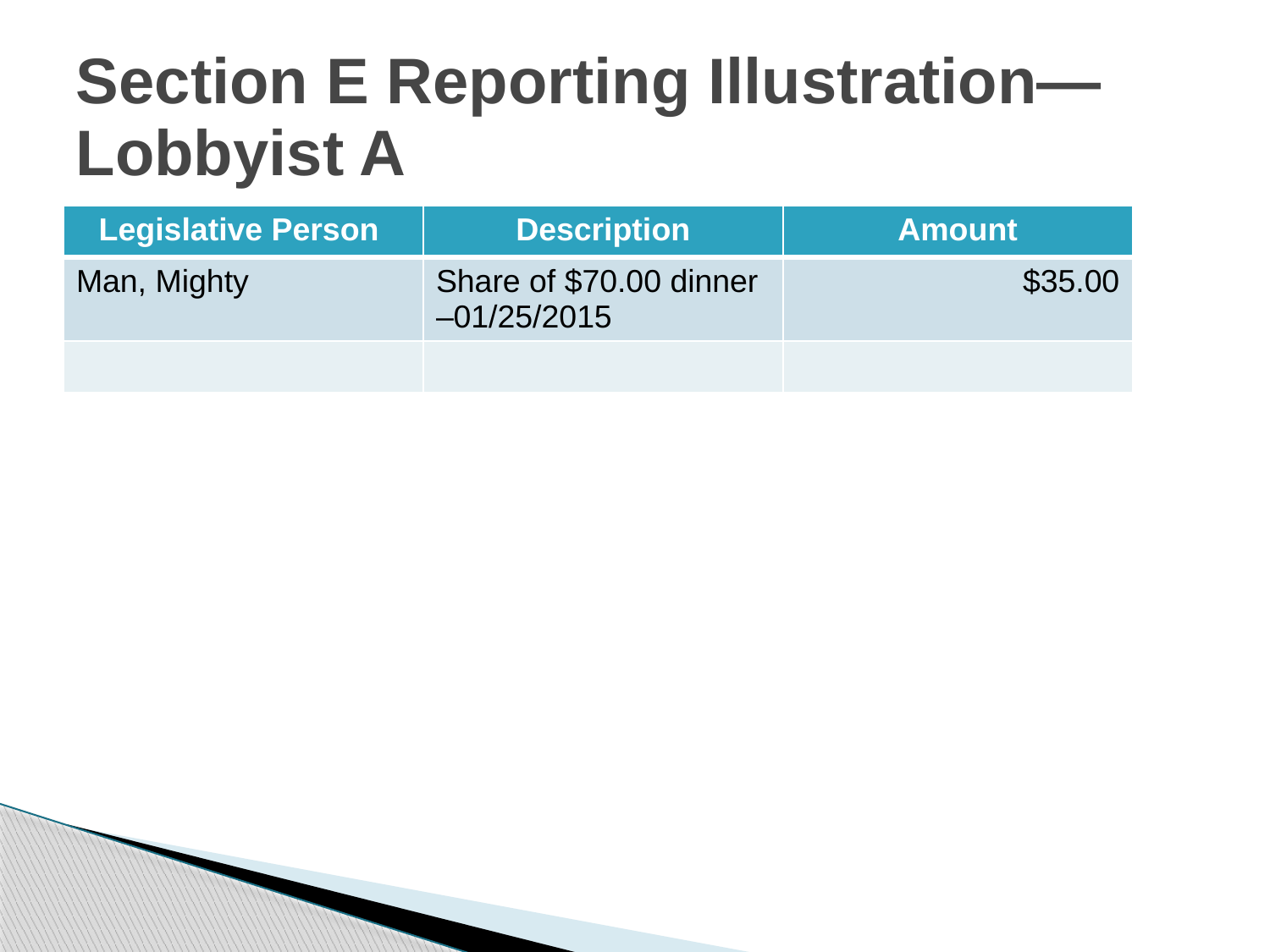

# Section E Reporting Illustration— Lobbyist A
| Legislative Person | Description | Amount |
| --- | --- | --- |
| Man, Mighty | Share of $70.00 dinner –01/25/2015 | $35.00 |
|  |  |  |